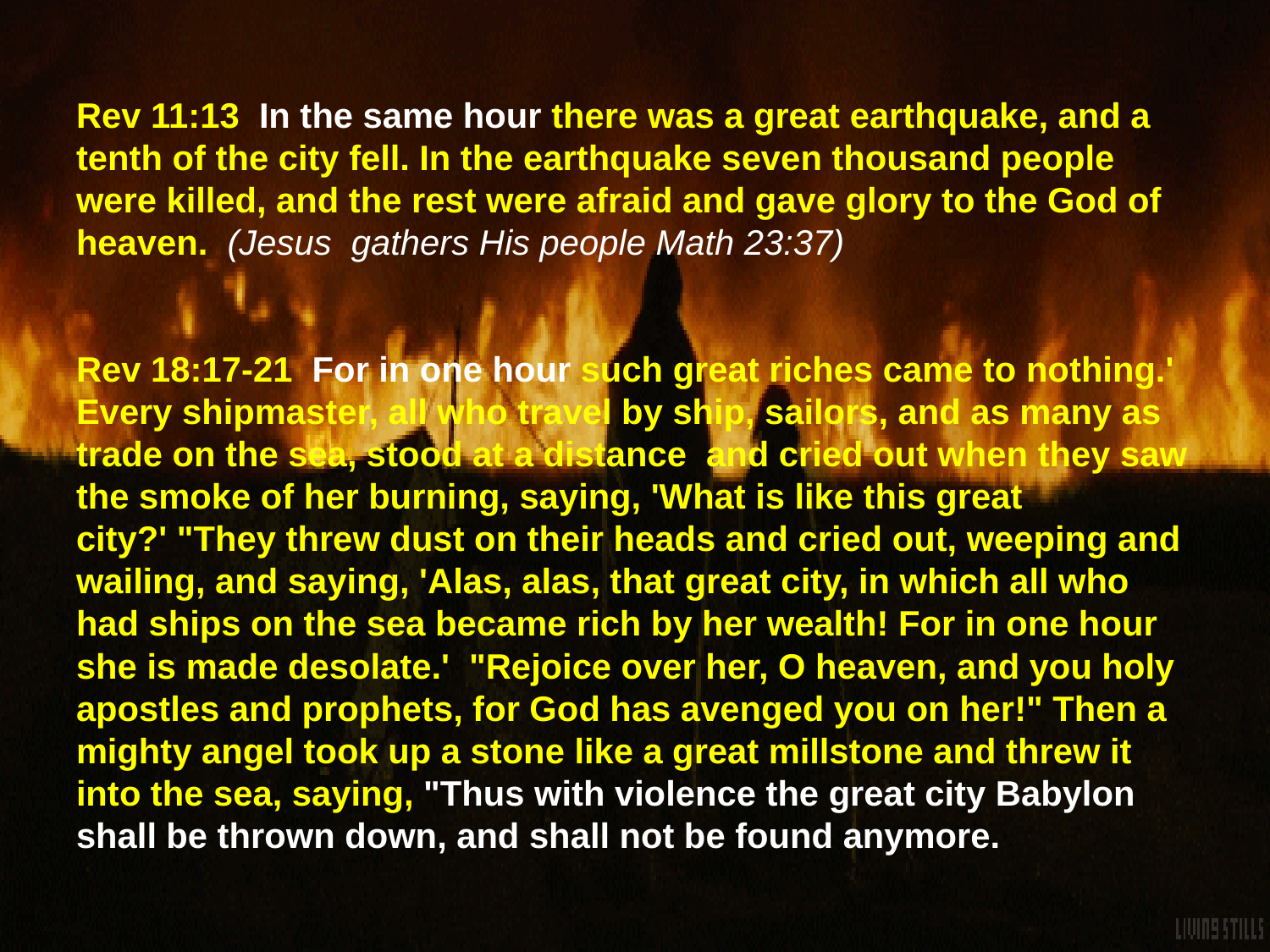

# Rev 11:13  In the same hour there was a great earthquake, and a tenth of the city fell. In the earthquake seven thousand people were killed, and the rest were afraid and gave glory to the God of heaven.  (Jesus  gathers His people Math 23:37) Rev 18:17-21  For in one hour such great riches came to nothing.' Every shipmaster, all who travel by ship, sailors, and as many as trade on the sea, stood at a distance  and cried out when they saw the smoke of her burning, saying, 'What is like this great city?' "They threw dust on their heads and cried out, weeping and wailing, and saying, 'Alas, alas, that great city, in which all who had ships on the sea became rich by her wealth! For in one hour she is made desolate.'  "Rejoice over her, O heaven, and you holy apostles and prophets, for God has avenged you on her!" Then a mighty angel took up a stone like a great millstone and threw it into the sea, saying, "Thus with violence the great city Babylon shall be thrown down, and shall not be found anymore.